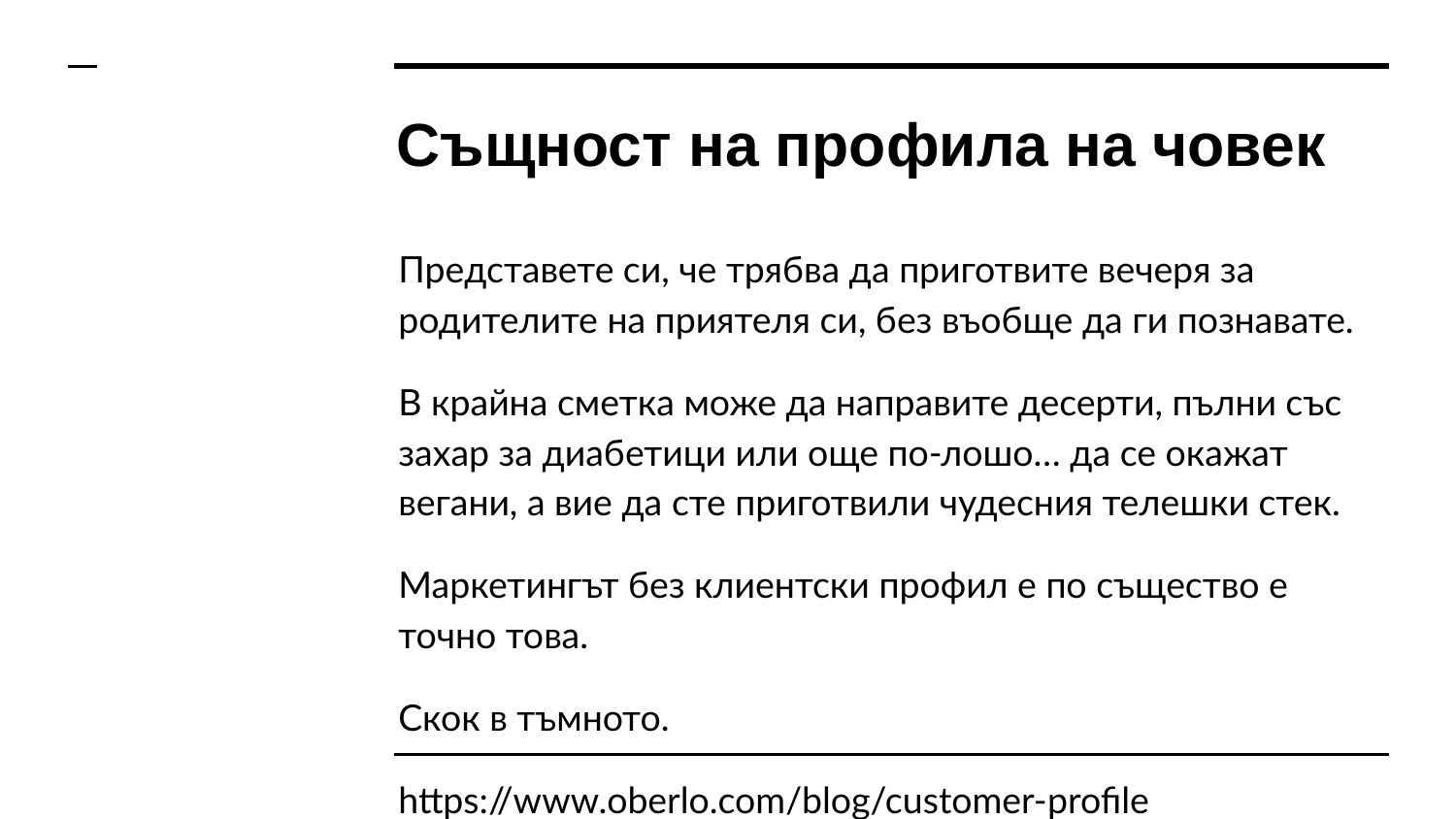

# Същност на профила на човек
Представете си, че трябва да приготвите вечеря за родителите на приятеля си, без въобще да ги познавате.
В крайна сметка може да направите десерти, пълни със захар за диабетици или още по-лошо… да се окажат вегани, а вие да сте приготвили чудесния телешки стек.
Маркетингът без клиентски профил е по същество е точно това.
Скок в тъмното.
https://www.oberlo.com/blog/customer-profile